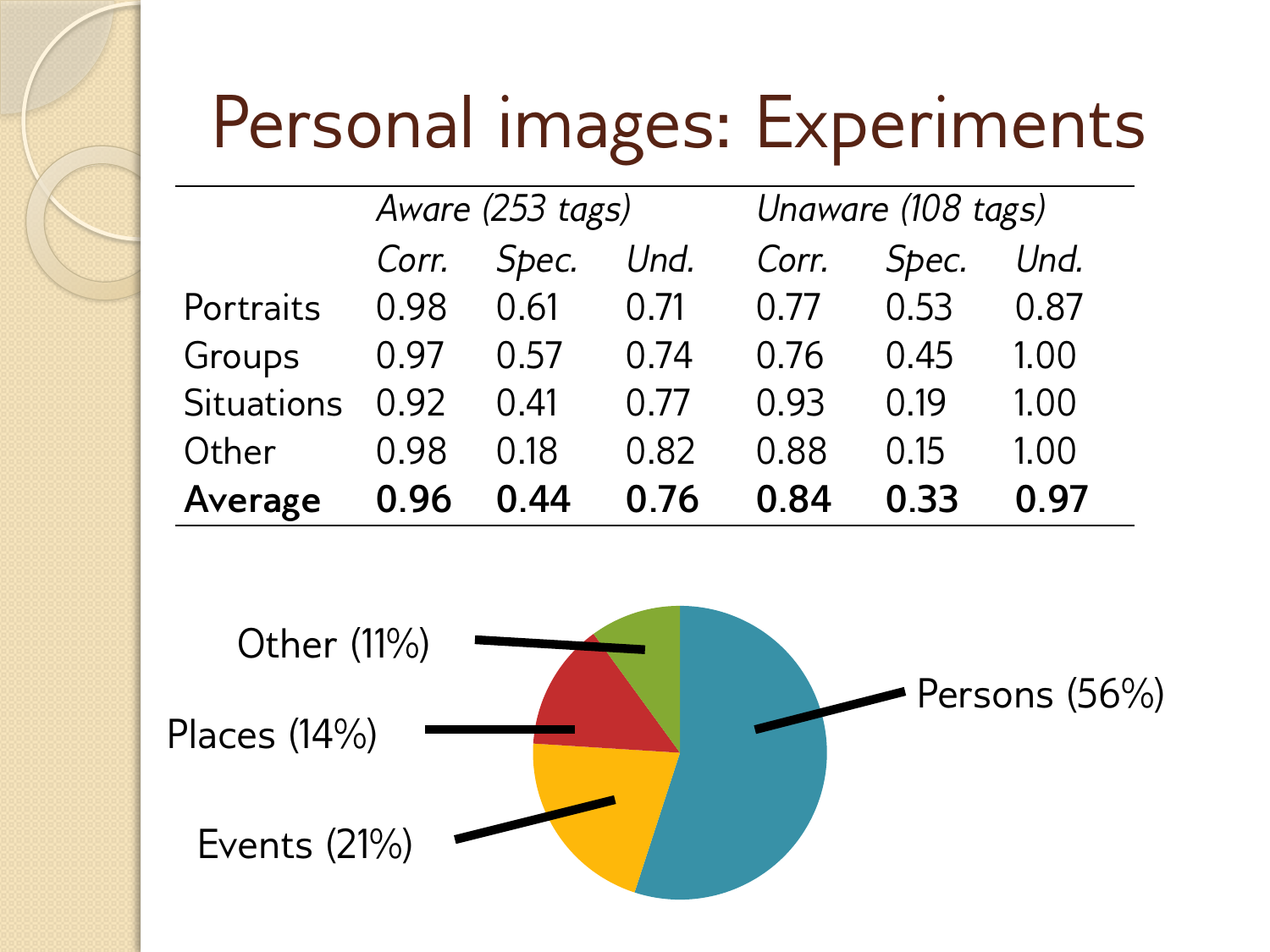

# Personal images: Experiments
|  | Aware (253 tags) |  |  | Unaware (108 tags) |  |  |
| --- | --- | --- | --- | --- | --- | --- |
|  | Corr. | Spec. | Und. | Corr. | Spec. | Und. |
| Portraits | 0.98 | 0.61 | 0.71 | 0.77 | 0.53 | 0.87 |
| Groups | 0.97 | 0.57 | 0.74 | 0.76 | 0.45 | 1.00 |
| Situations | 0.92 | 0.41 | 0.77 | 0.93 | 0.19 | 1.00 |
| Other | 0.98 | 0.18 | 0.82 | 0.88 | 0.15 | 1.00 |
| Average | 0.96 | 0.44 | 0.76 | 0.84 | 0.33 | 0.97 |

### Chart

| Category |  |
|---|---|
Other (11%)
Persons (56%)
Places (14%)
Events (21%)